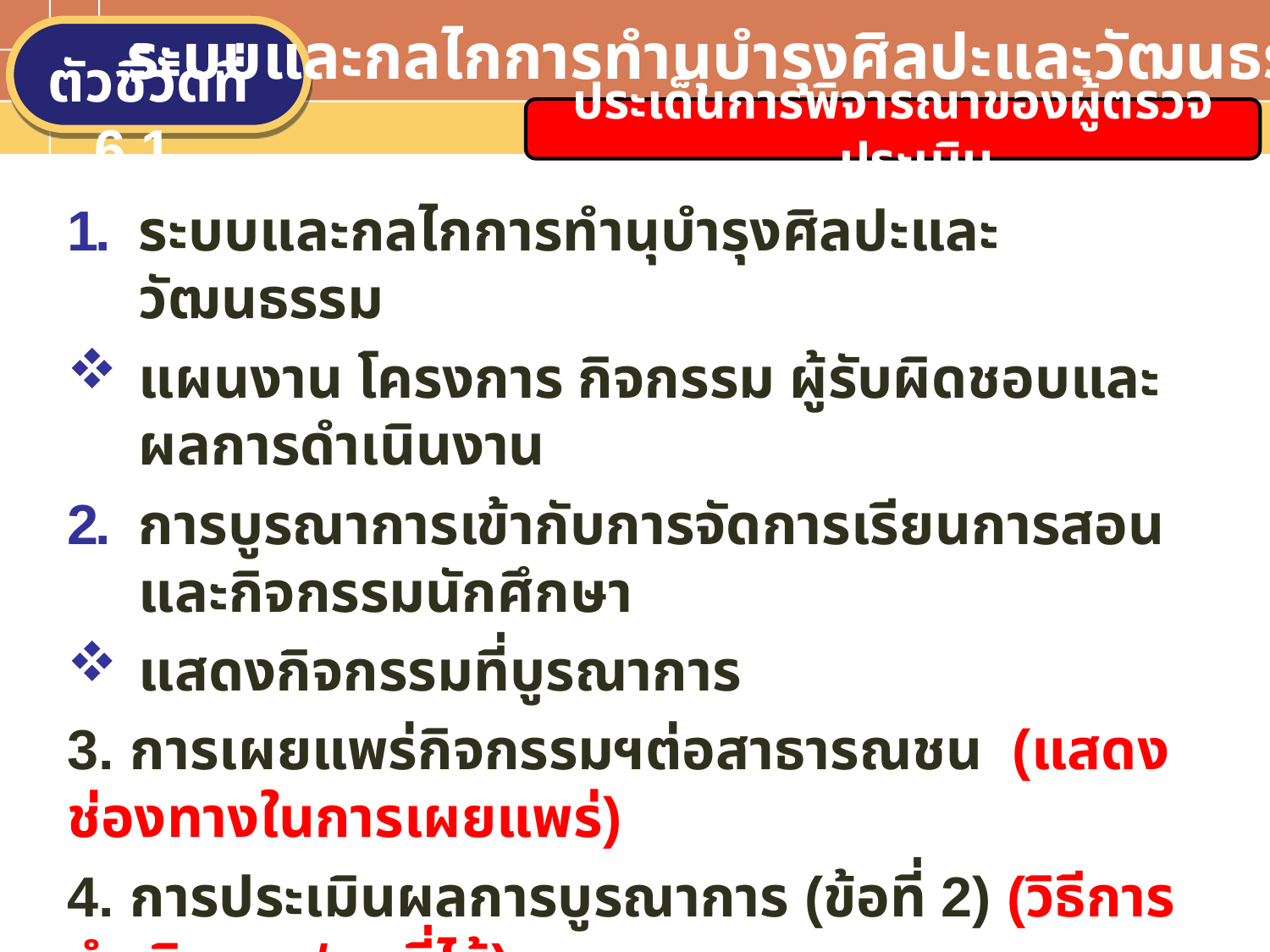

ระบบและกลไกการทำนุบำรุงศิลปะและวัฒนธรรม

ตัวชี้วัดที่ 6.1
ประเด็นการพิจารณาของผู้ตรวจประเมิน
ระบบและกลไกการทำนุบำรุงศิลปะและวัฒนธรรม
แผนงาน โครงการ กิจกรรม ผู้รับผิดชอบและผลการดำเนินงาน
การบูรณาการเข้ากับการจัดการเรียนการสอนและกิจกรรมนักศึกษา
แสดงกิจกรรมที่บูรณาการ
3. การเผยแพร่กิจกรรมฯต่อสาธารณชน  (แสดงช่องทางในการเผยแพร่)
4. การประเมินผลการบูรณาการ (ข้อที่ 2) (วิธีการดำเนินงาน/ผลที่ได้)
5. การนำผลข้อที่ 4 มาปรับปรุง
 กิจกรรมปรับปรุง ผู้รับผิดชอบ ผลที่ได้จากการปรับปรุง
6. มีการสร้างมาตรฐานคุณภาพและมีผลงานระดับชาติ

Text in here
Text in here
Text in here